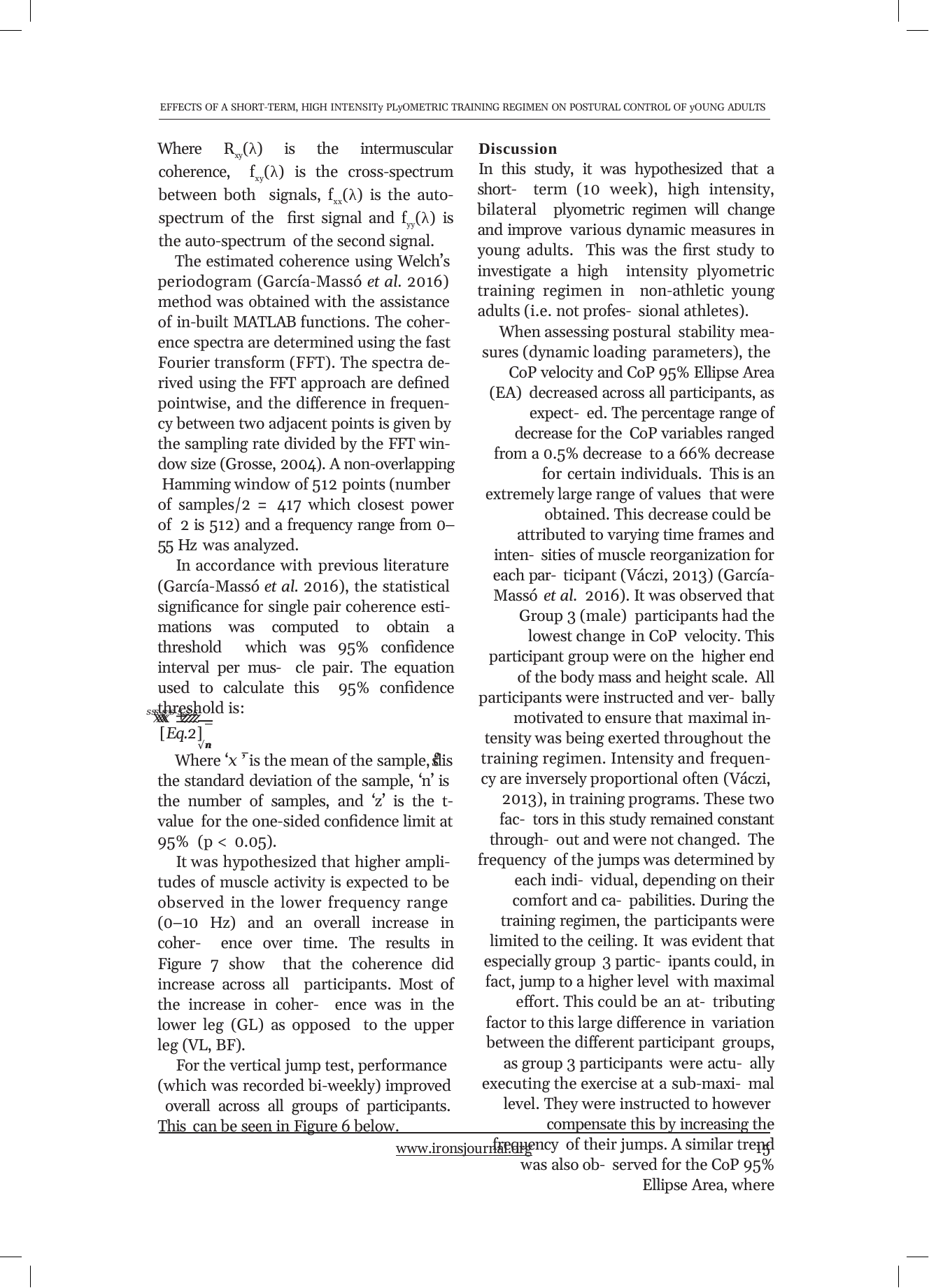

EFFECTS OF A SHORT-TERM, HIGH INTENSITy PLyOMETRIC TRAINING REGIMEN ON POSTURAL CONTROL OF yOUNG ADULTS
Where Rxy(λ) is the intermuscular coherence,  fxy(λ) is the cross-spectrum between both  signals, fxx(λ) is the auto-spectrum of the  first signal and fyy(λ) is the auto-spectrum  of the second signal.
The estimated coherence using Welch’s  periodogram (García-Massó et al. 2016)  method was obtained with the assistance  of in-built MATLAB functions. The coher-  ence spectra are determined using the fast  Fourier transform (FFT). The spectra de-  rived using the FFT approach are defined  pointwise, and the difference in frequen-  cy between two adjacent points is given by  the sampling rate divided by the FFT win-  dow size (Grosse, 2004). A non-overlapping  Hamming window of 512 points (number  of samples/2 = 417 which closest power of  2 is 512) and a frequency range from 0–55 Hz  was analyzed.
In accordance with previous literature  (García-Massó et al. 2016), the statistical  significance for single pair coherence esti-  mations was computed to obtain a threshold  which was 95% confidence interval per mus-  cle pair. The equation used to calculate this  95% confidence threshold is:
Discussion
In this study, it was hypothesized that a short-  term (10 week), high intensity, bilateral  plyometric regimen will change and improve  various dynamic measures in young adults.  This was the first study to investigate a high  intensity plyometric training regimen in  non-athletic young adults (i.e. not profes-  sional athletes).
When assessing postural stability mea-  sures (dynamic loading parameters), the  CoP velocity and CoP 95% Ellipse Area (EA)  decreased across all participants, as expect-  ed. The percentage range of decrease for the  CoP variables ranged from a 0.5% decrease  to a 66% decrease for certain individuals.  This is an extremely large range of values  that were obtained. This decrease could be  attributed to varying time frames and inten-  sities of muscle reorganization for each par-  ticipant (Váczi, 2013) (García-Massó et al.  2016). It was observed that Group 3 (male)  participants had the lowest change in CoP  velocity. This participant group were on the  higher end of the body mass and height scale.  All participants were instructed and ver-  bally motivated to ensure that maximal in-  tensity was being exerted throughout the  training regimen. Intensity and frequen-  cy are inversely proportional often (Váczi,  2013), in training programs. These two fac-  tors in this study remained constant through-  out and were not changed. The frequency  of the jumps was determined by each indi-  vidual, depending on their comfort and ca-  pabilities. During the training regimen, the  participants were limited to the ceiling. It  was evident that especially group 3 partic-  ipants could, in fact, jump to a higher level  with maximal effort. This could be an at-  tributing factor to this large difference in  variation between the different participant  groups, as group 3 participants were actu-  ally executing the exercise at a sub-maxi-  mal level. They were instructed to however  compensate this by increasing the frequency  of their jumps. A similar trend was also ob-  served for the CoP 95% Ellipse Area, where
𝑥𝑥𝑥𝑥̅ ± 𝑧𝑧𝑧𝑧 𝑠𝑠𝑠𝑠𝑠𝑠𝑠𝑠	[Eq.2]
√𝑛𝑛𝑛𝑛

Where ‘𝑥 ’̅ is the mean of the sample, ‘sd’  is the standard deviation of the sample, ‘n’ is  the number of samples, and ‘z’ is the t-value  for the one-sided confidence limit at 95%  (p < 0.05).
It was hypothesized that higher ampli-  tudes of muscle activity is expected to be  observed in the lower frequency range  (0–10 Hz) and an overall increase in coher-  ence over time. The results in Figure 7 show  that the coherence did increase across all  participants. Most of the increase in coher-  ence was in the lower leg (GL) as opposed  to the upper leg (VL, BF).
For the vertical jump test, performance  (which was recorded bi-weekly) improved  overall across all groups of participants. This  can be seen in Figure 6 below.

www.ironsjournal.org	15